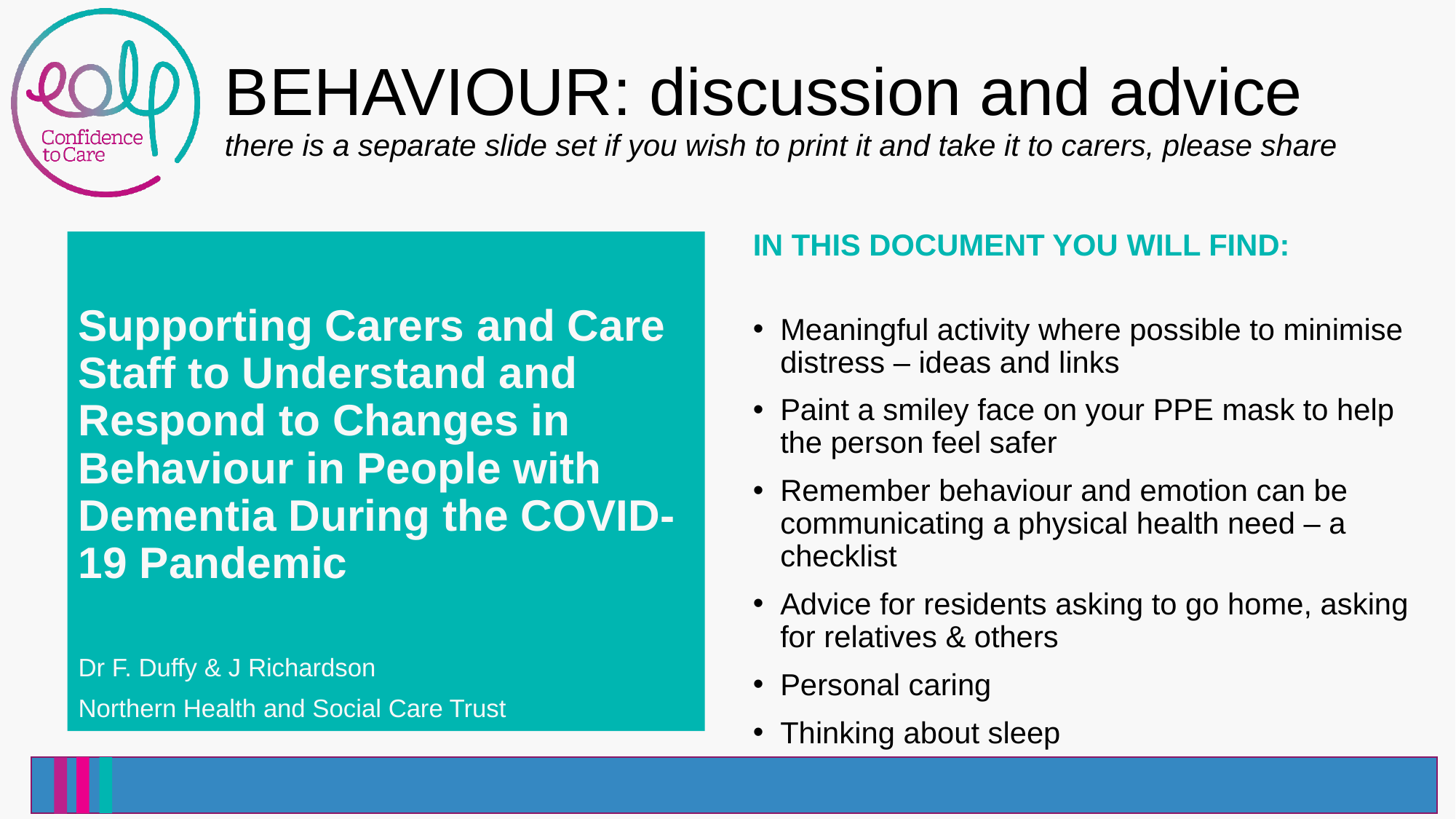

# BEHAVIOUR: discussion and advice there is a separate slide set if you wish to print it and take it to carers, please share
IN THIS DOCUMENT YOU WILL FIND:
Meaningful activity where possible to minimise distress – ideas and links
Paint a smiley face on your PPE mask to help the person feel safer
Remember behaviour and emotion can be communicating a physical health need – a checklist
Advice for residents asking to go home, asking for relatives & others
Personal caring
Thinking about sleep

Supporting Carers and Care Staff to Understand and Respond to Changes in Behaviour in People with Dementia During the COVID-19 Pandemic

Dr F. Duffy & J Richardson
Northern Health and Social Care Trust